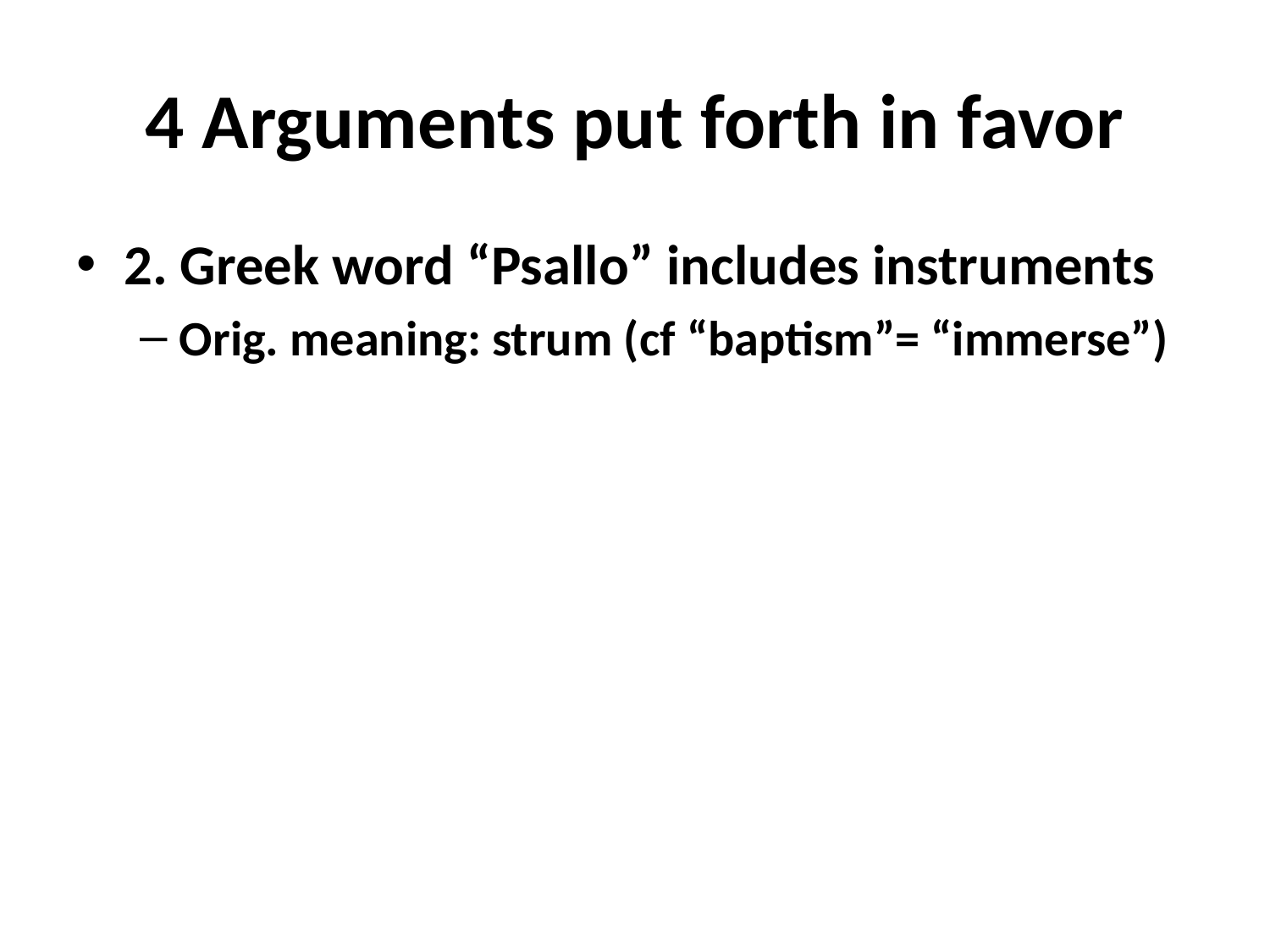

# 4 Arguments put forth in favor
2. Greek word “Psallo” includes instruments
Orig. meaning: strum (cf “baptism”= “immerse”)